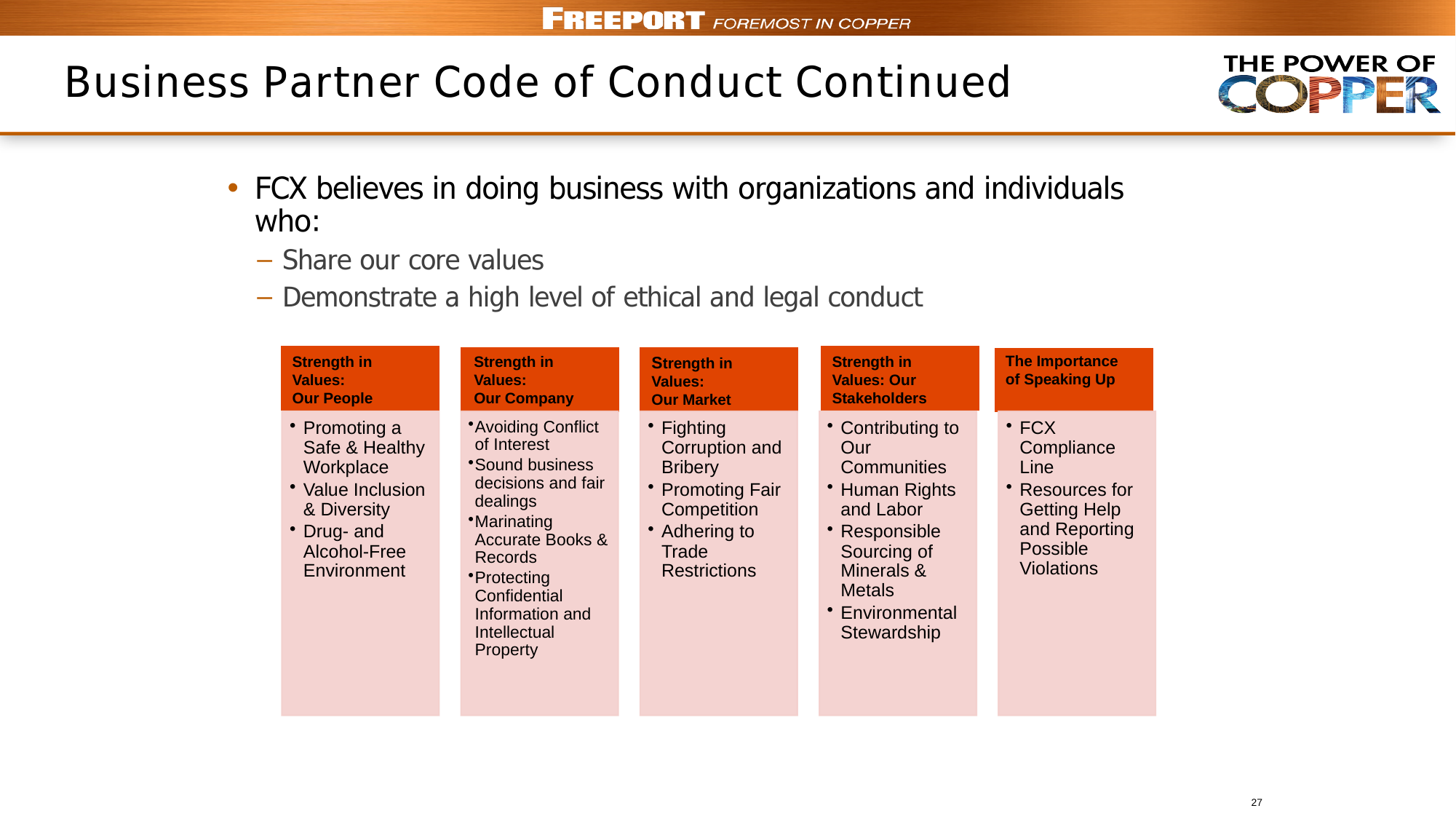

# Business Partner Code of Conduct Continued
FCX believes in doing business with organizations and individuals who:
Share our core values
Demonstrate a high level of ethical and legal conduct

The Importance of Speaking Up
Strength in Values:
Our Market

Strength in Values:
Our Company

Promoting a Safe & Healthy Workplace
Value Inclusion & Diversity
Drug- and Alcohol-Free Environment

Avoiding Conflict of Interest
Sound business decisions and fair dealings
Marinating Accurate Books & Records
Protecting Confidential Information and Intellectual Property

Fighting Corruption and Bribery
Promoting Fair Competition
Adhering to Trade Restrictions

Contributing to Our Communities
Human Rights and Labor
Responsible Sourcing of Minerals & Metals
Environmental Stewardship

FCX Compliance Line
Resources for Getting Help and Reporting Possible Violations
Strength in Values: Our Stakeholders

Strength in Values:
Our People

27